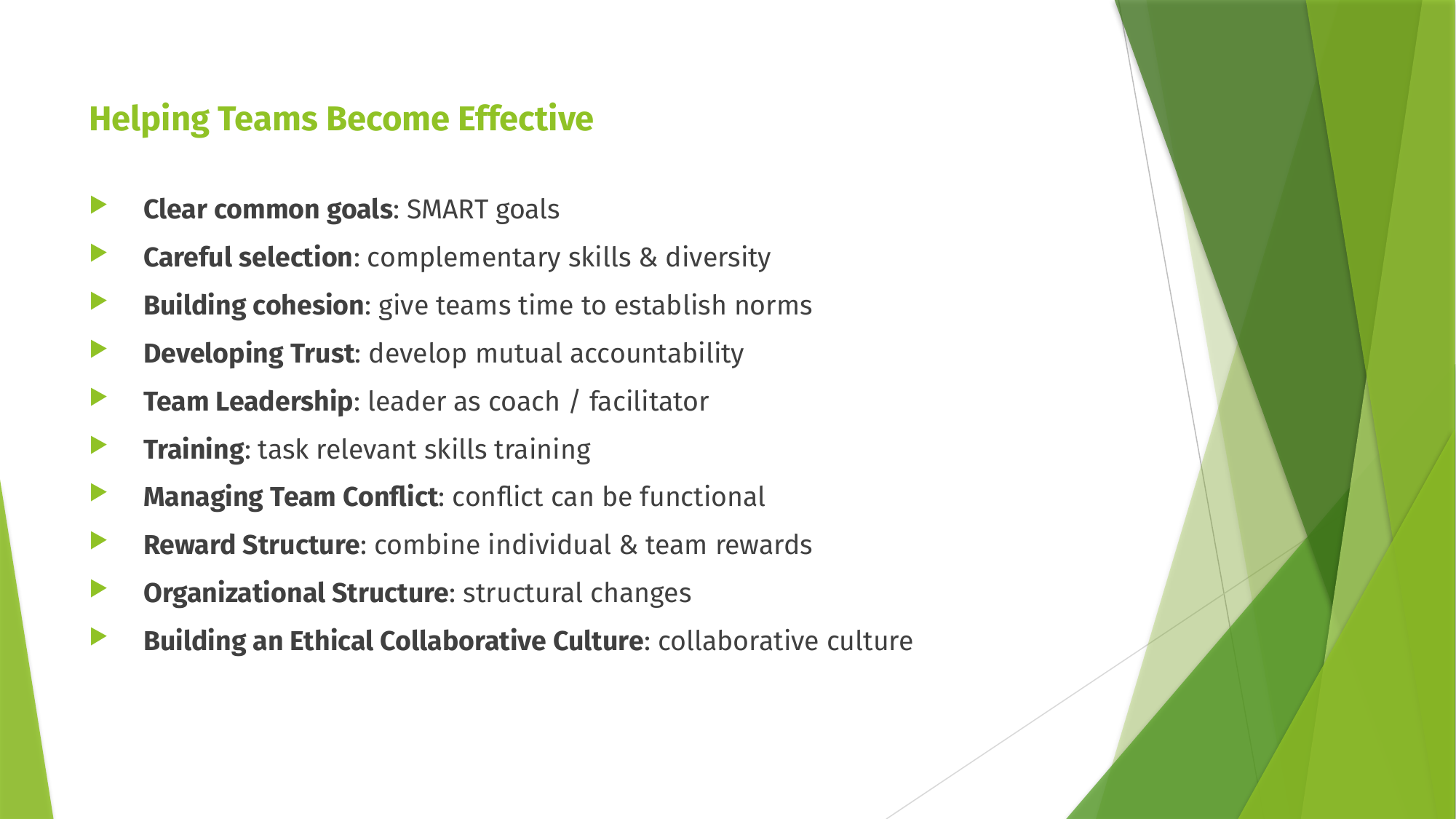

# Helping Teams Become Effective
Clear common goals: SMART goals
Careful selection: complementary skills & diversity
Building cohesion: give teams time to establish norms
Developing Trust: develop mutual accountability
Team Leadership: leader as coach / facilitator
Training: task relevant skills training
Managing Team Conflict: conflict can be functional
Reward Structure: combine individual & team rewards
Organizational Structure: structural changes
Building an Ethical Collaborative Culture: collaborative culture